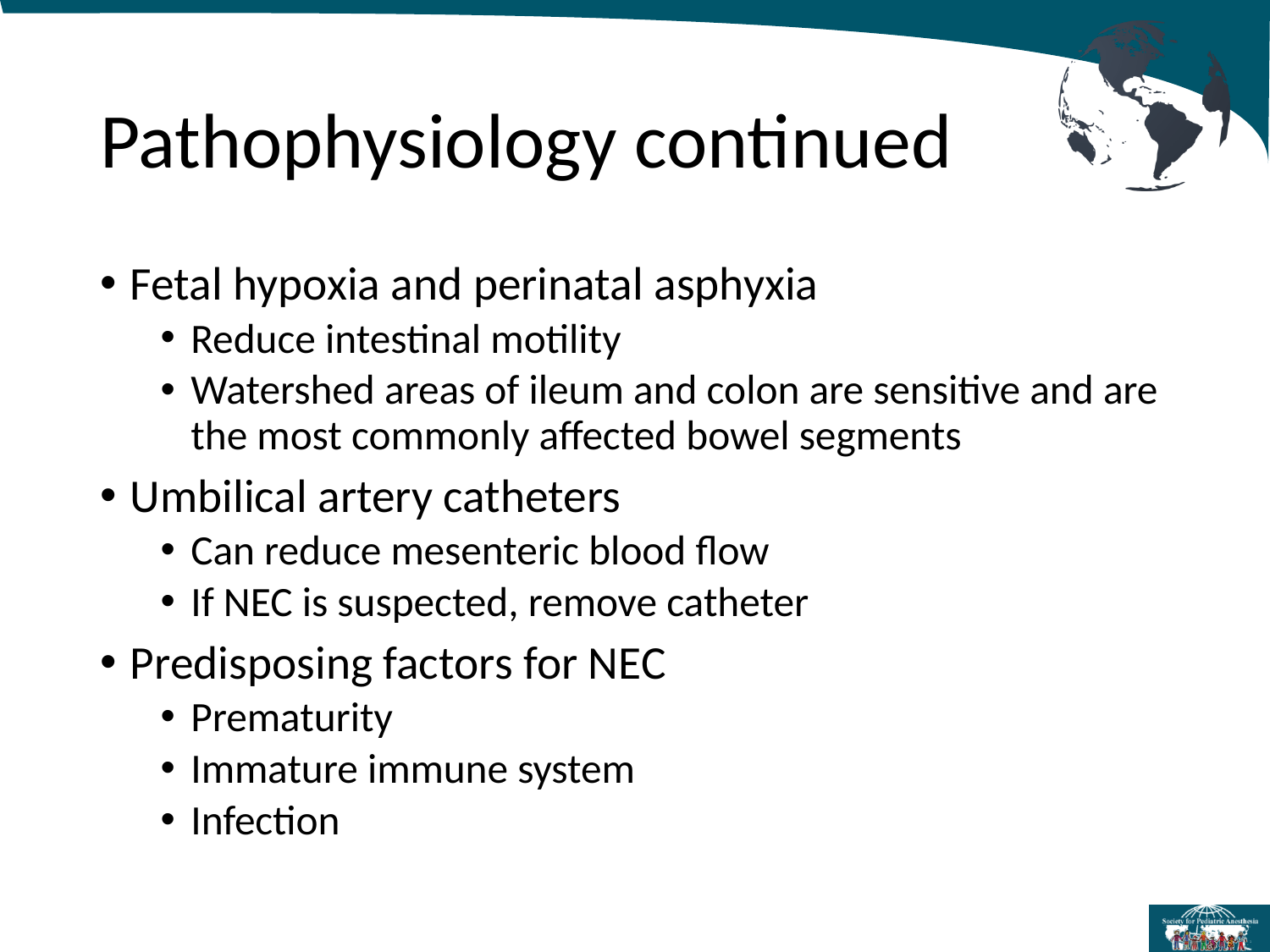

# Pathophysiology continued
Fetal hypoxia and perinatal asphyxia
Reduce intestinal motility
Watershed areas of ileum and colon are sensitive and are the most commonly affected bowel segments
Umbilical artery catheters
Can reduce mesenteric blood flow
If NEC is suspected, remove catheter
Predisposing factors for NEC
Prematurity
Immature immune system
Infection